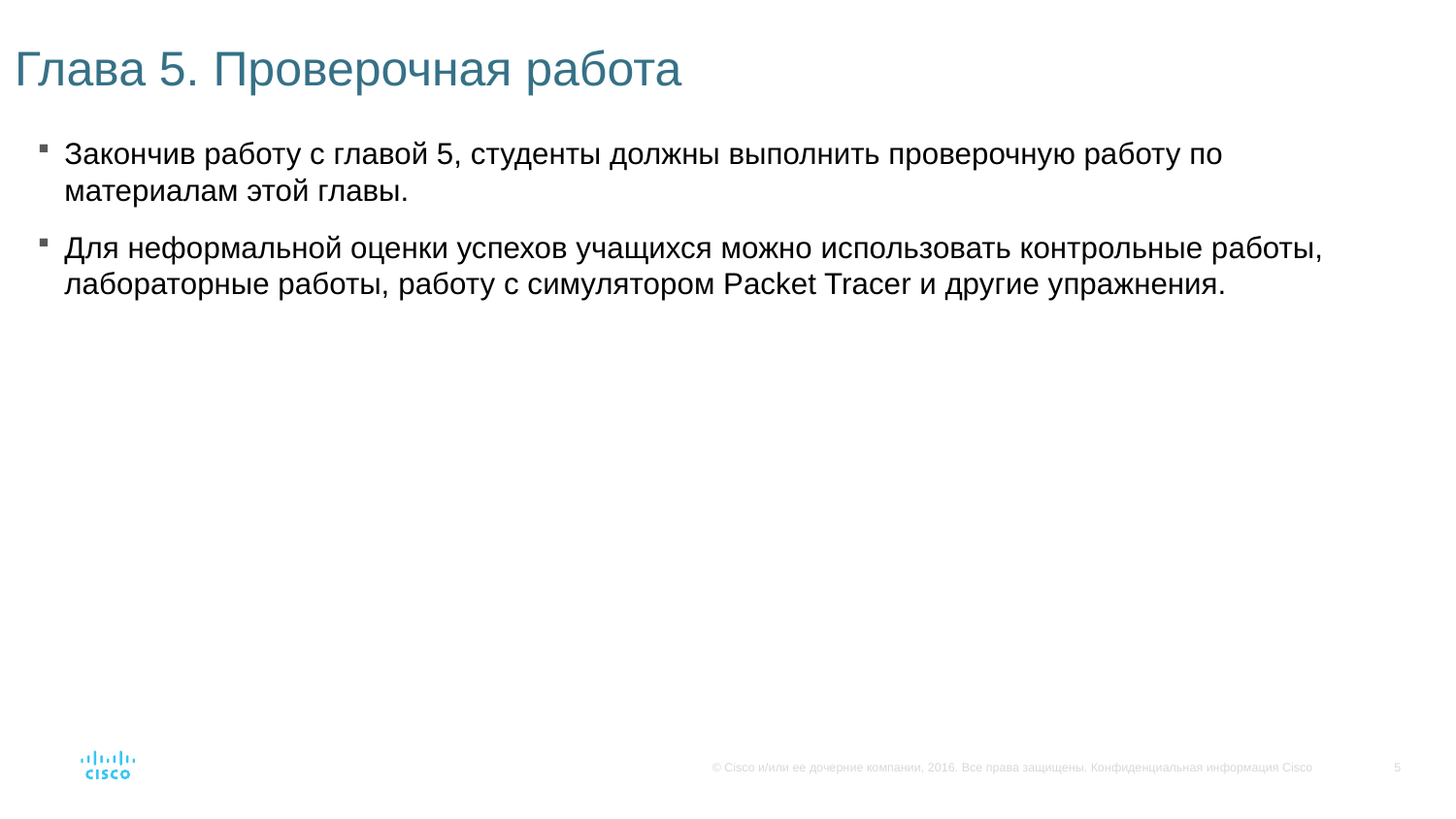

# Глава 5. Проверочная работа
Закончив работу с главой 5, студенты должны выполнить проверочную работу по материалам этой главы.
Для неформальной оценки успехов учащихся можно использовать контрольные работы, лабораторные работы, работу с симулятором Packet Tracer и другие упражнения.